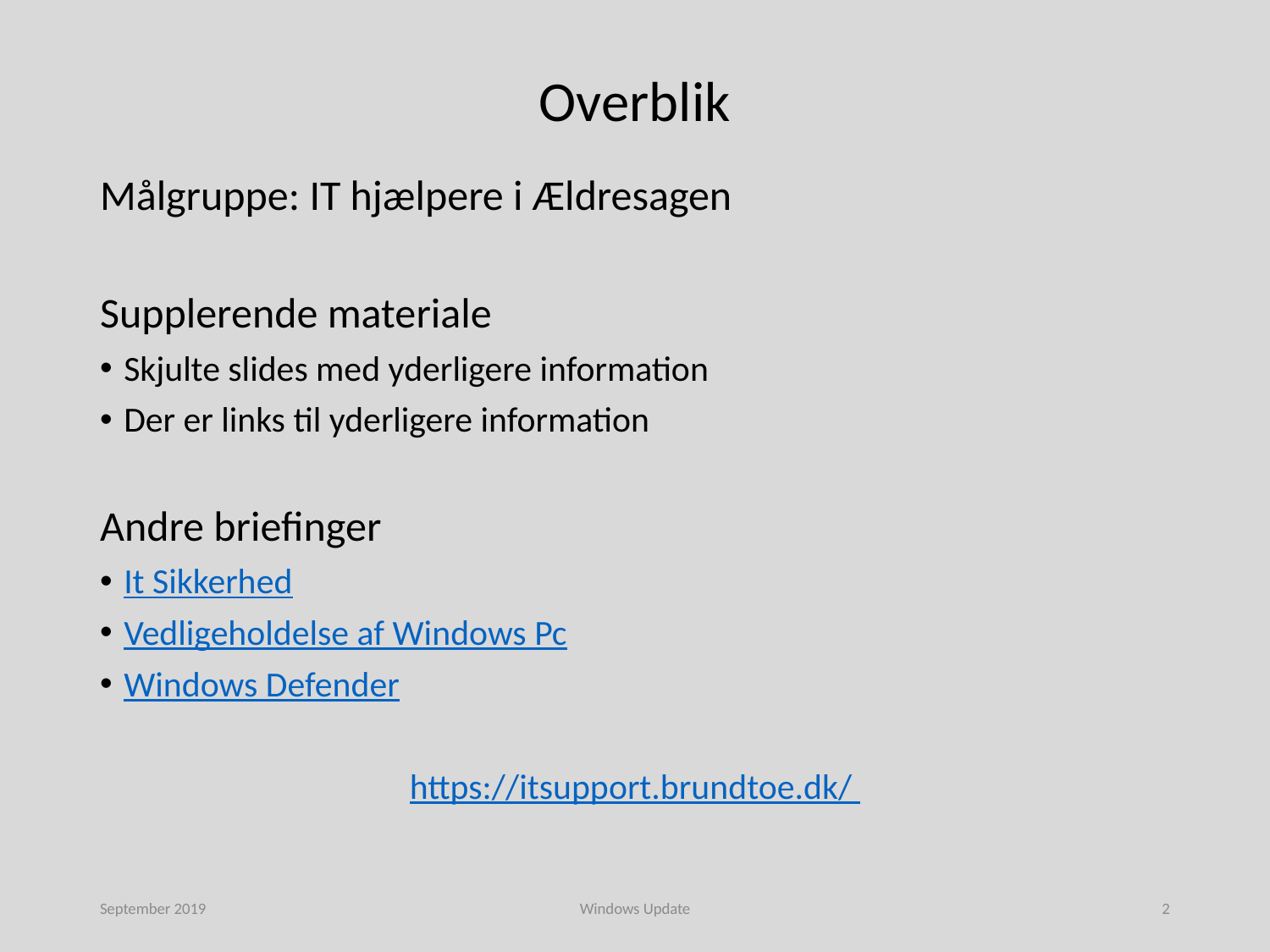

# Overblik
Målgruppe: IT hjælpere i Ældresagen

Supplerende materiale
Skjulte slides med yderligere information
Der er links til yderligere information

Andre briefinger
It Sikkerhed
Vedligeholdelse af Windows Pc
Windows Defender

https://itsupport.brundtoe.dk/
September 2019
Windows Update
2